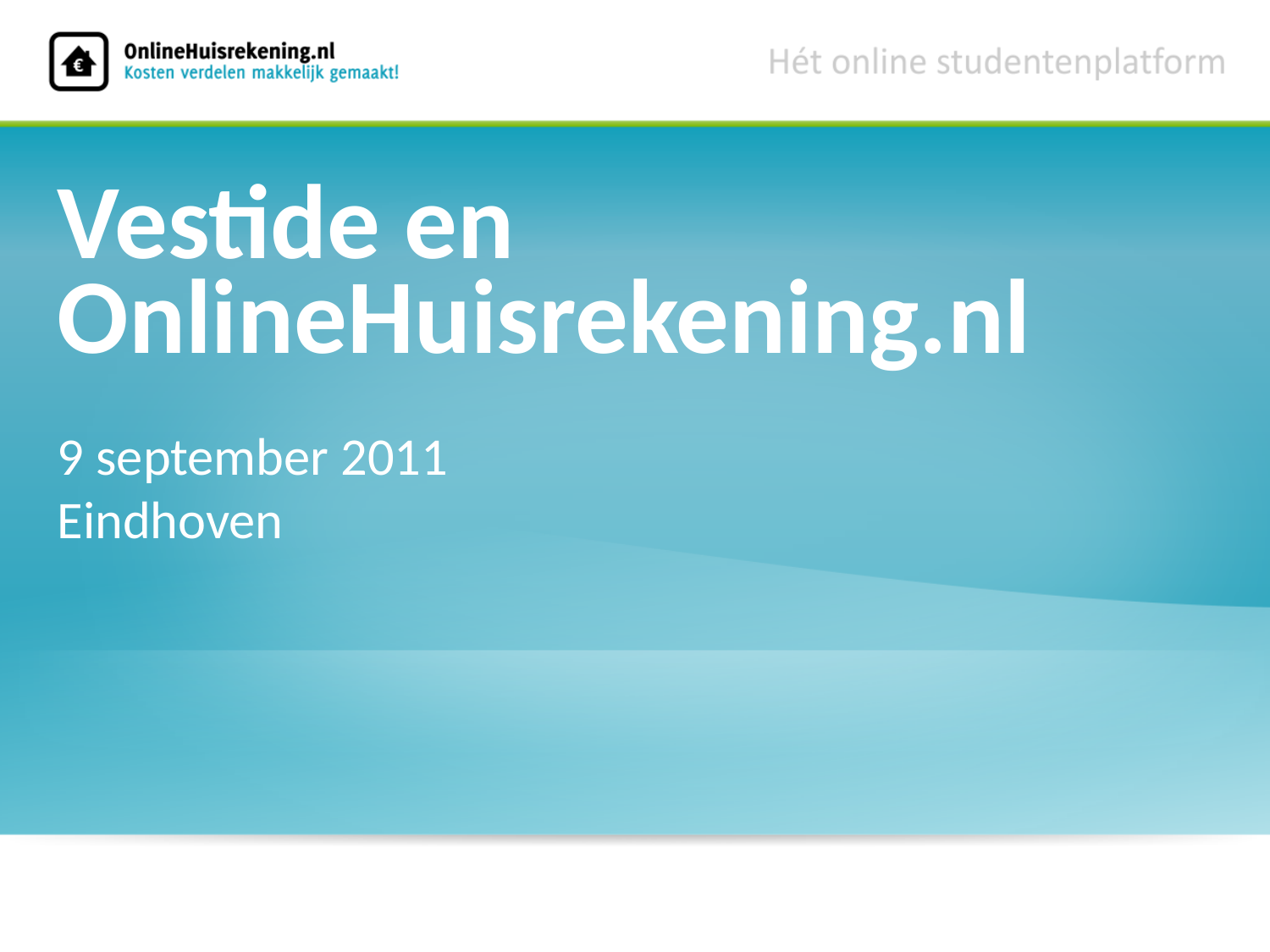

Vestide en
OnlineHuisrekening.nl
9 september 2011
Eindhoven